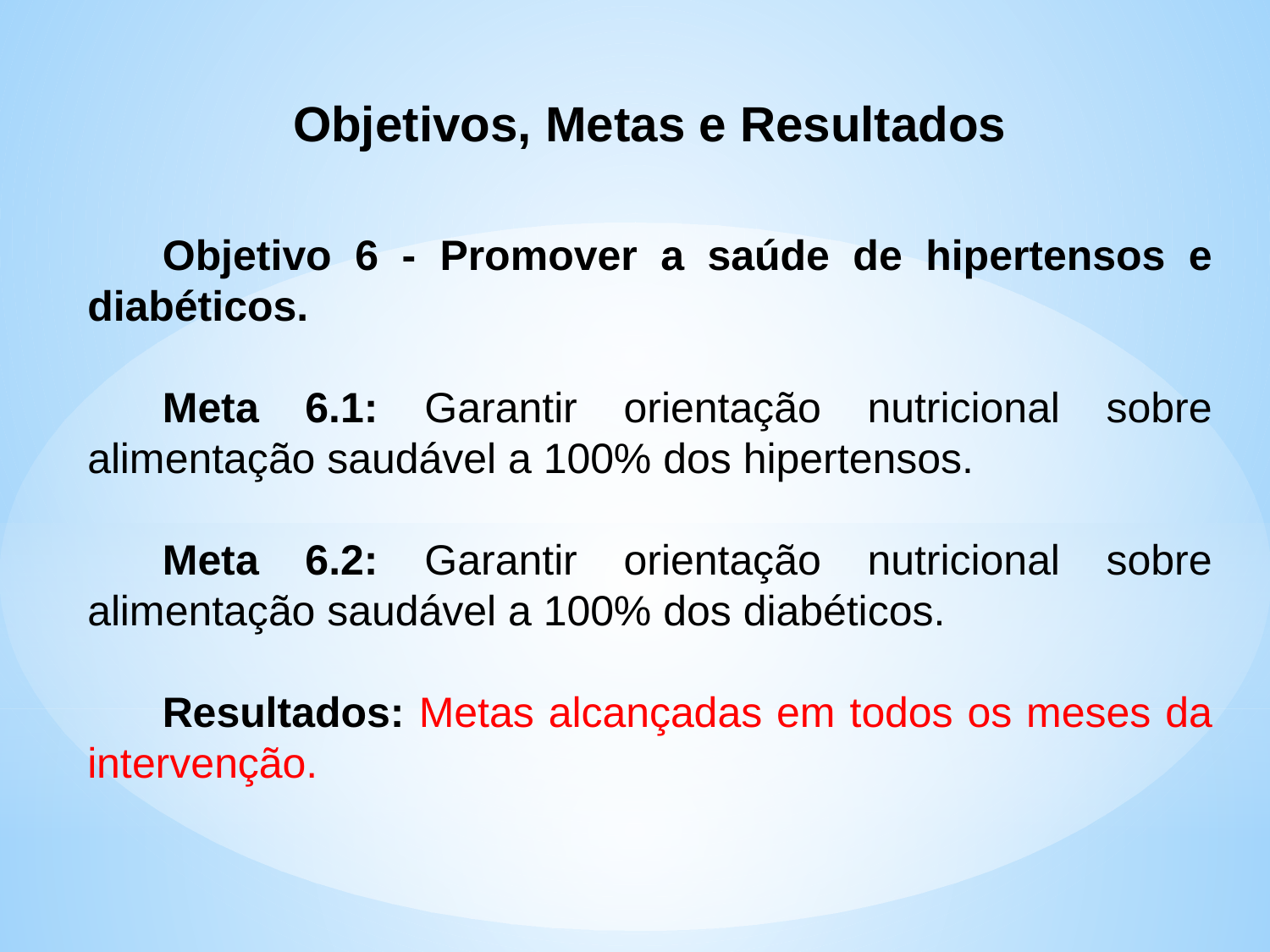

Objetivos, Metas e Resultados

Objetivo 6 - Promover a saúde de hipertensos e diabéticos.

Meta 6.1: Garantir orientação nutricional sobre alimentação saudável a 100% dos hipertensos.

Meta 6.2: Garantir orientação nutricional sobre alimentação saudável a 100% dos diabéticos.

Resultados: Metas alcançadas em todos os meses da intervenção.